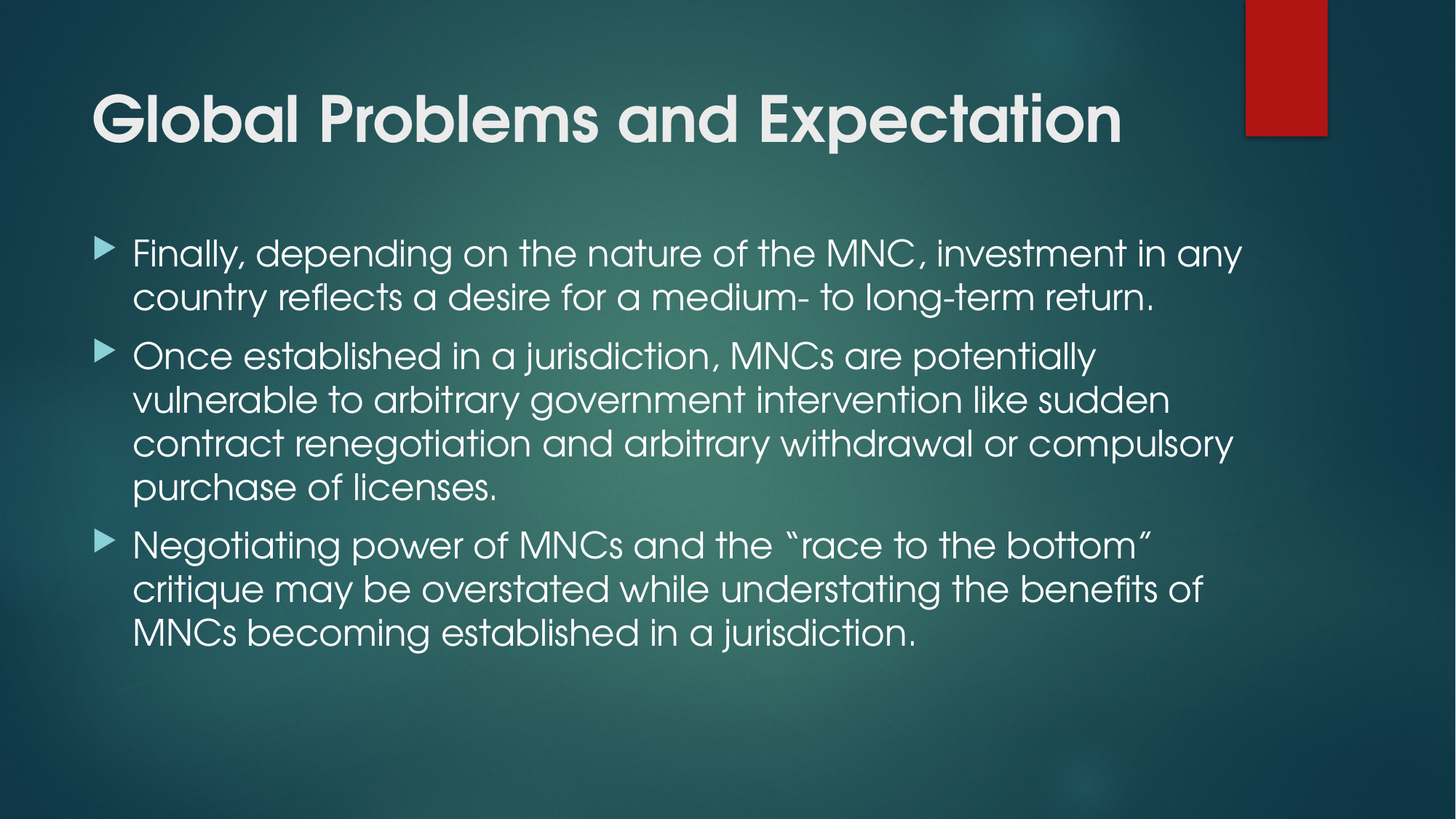

# Global Problems and Expectation

Finally, depending on the nature of the MNC, investment in any country reflects a desire for a medium- to long-term return.
Once established in a jurisdiction, MNCs are potentially vulnerable to arbitrary government intervention like sudden contract renegotiation and arbitrary withdrawal or compulsory purchase of licenses.
Negotiating power of MNCs and the “race to the bottom” critique may be overstated while understating the benefits of MNCs becoming established in a jurisdiction.